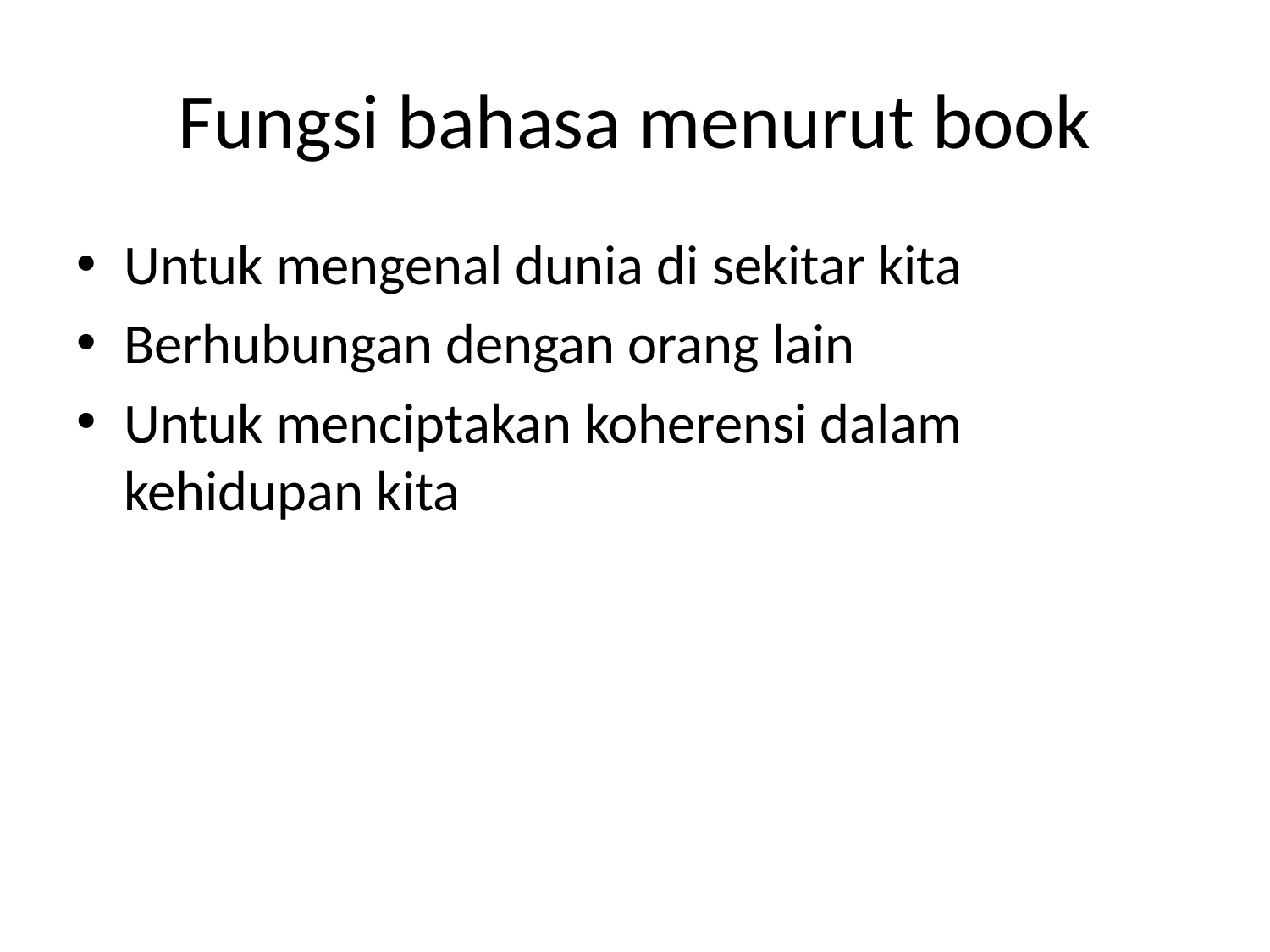

# Fungsi bahasa menurut book
Untuk mengenal dunia di sekitar kita
Berhubungan dengan orang lain
Untuk menciptakan koherensi dalam kehidupan kita